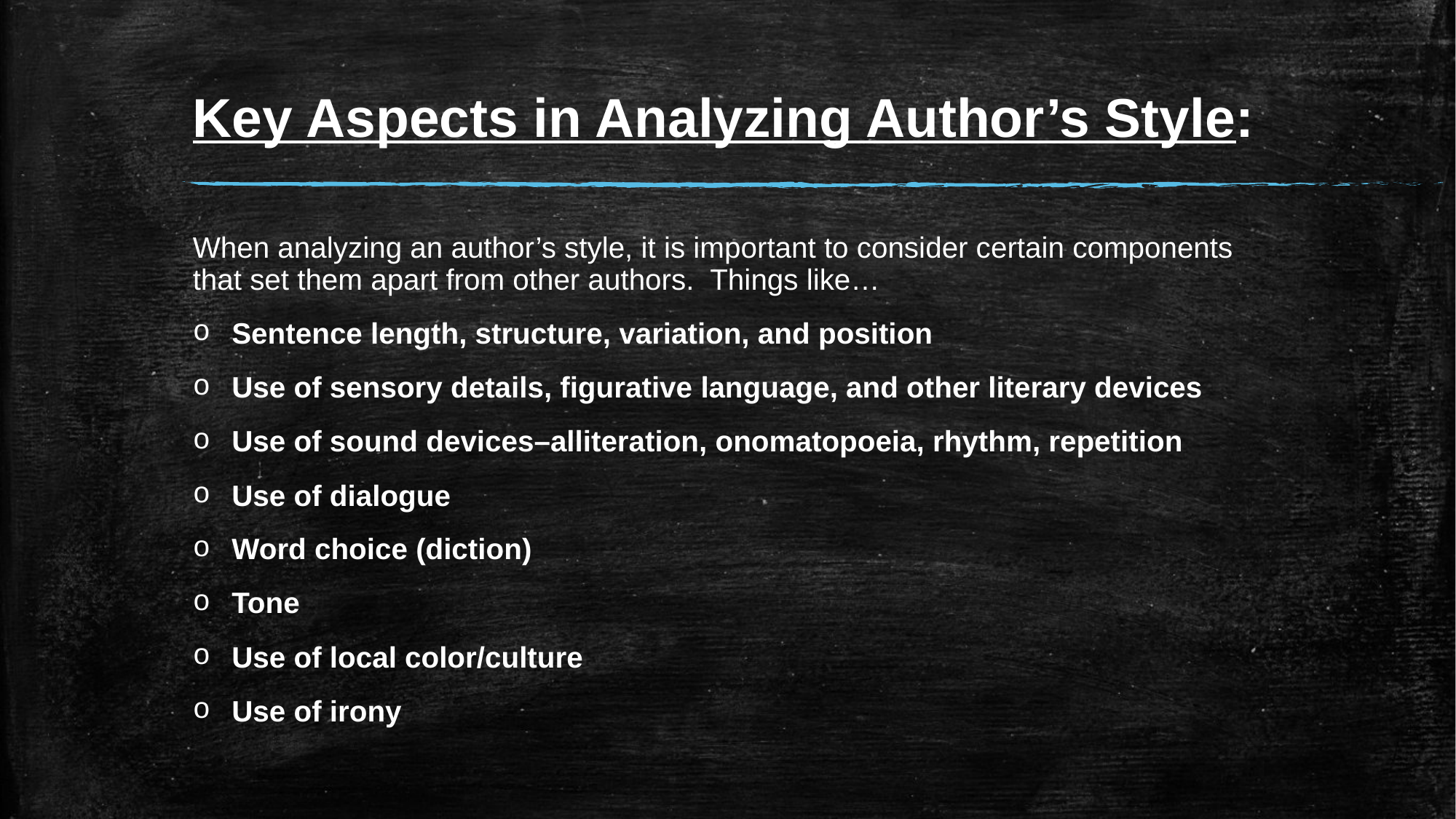

# Key Aspects in Analyzing Author’s Style:
When analyzing an author’s style, it is important to consider certain components that set them apart from other authors.  Things like…
Sentence length, structure, variation, and position
Use of sensory details, figurative language, and other literary devices
Use of sound devices–alliteration, onomatopoeia, rhythm, repetition
Use of dialogue
Word choice (diction)
Tone
Use of local color/culture
Use of irony